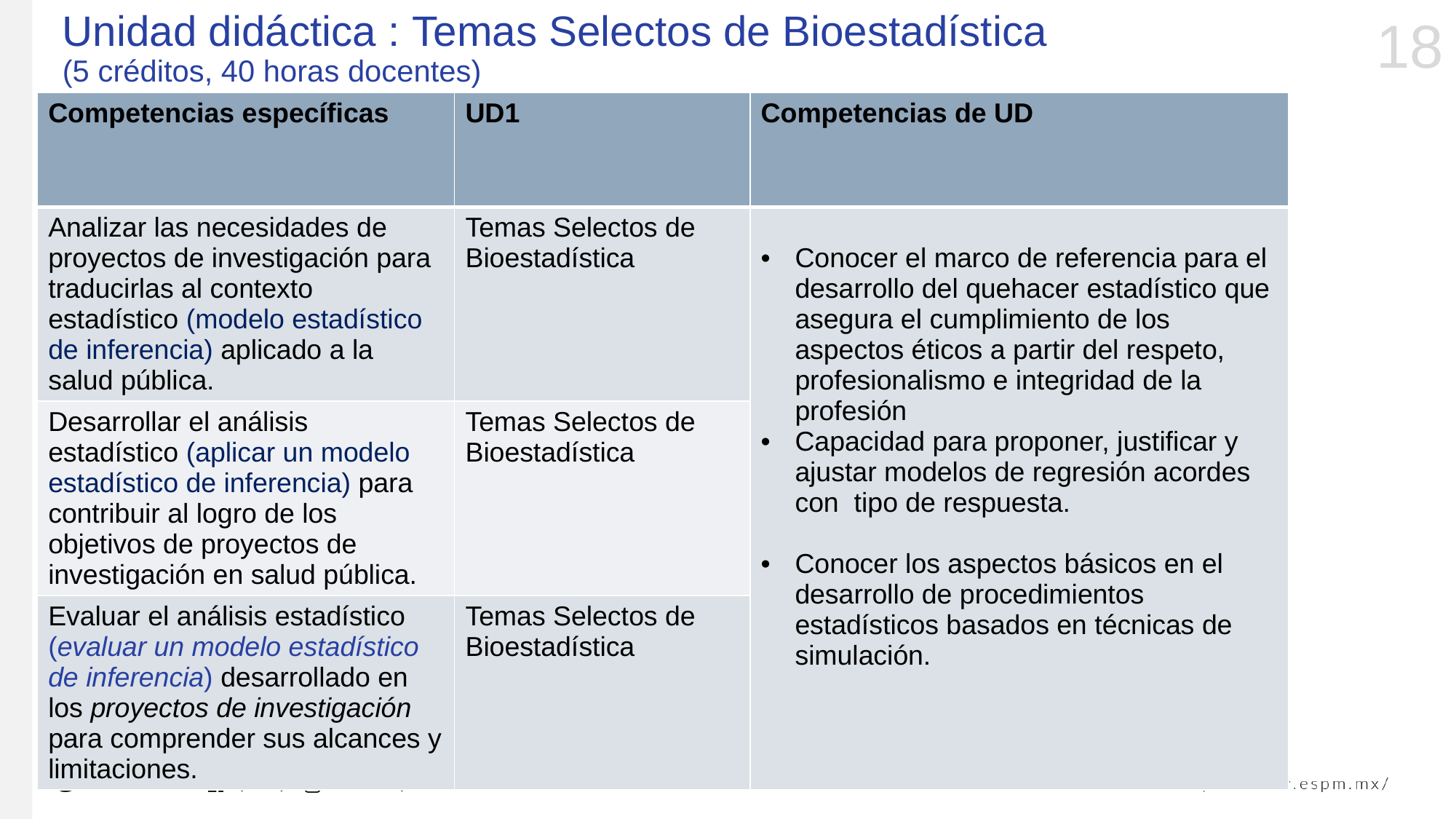

# Unidad didáctica : Temas Selectos de Bioestadística (5 créditos, 40 horas docentes)
| Competencias específicas | UD1 | Competencias de UD |
| --- | --- | --- |
| Analizar las necesidades de proyectos de investigación para traducirlas al contexto estadístico (modelo estadístico de inferencia) aplicado a la salud pública. | Temas Selectos de Bioestadística | Conocer el marco de referencia para el desarrollo del quehacer estadístico que asegura el cumplimiento de los aspectos éticos a partir del respeto, profesionalismo e integridad de la profesión Capacidad para proponer, justificar y ajustar modelos de regresión acordes con tipo de respuesta. Conocer los aspectos básicos en el desarrollo de procedimientos estadísticos basados en técnicas de simulación. |
| Desarrollar el análisis estadístico (aplicar un modelo estadístico de inferencia) para contribuir al logro de los objetivos de proyectos de investigación en salud pública. | Temas Selectos de Bioestadística | Calcular estimadores e intervalos de confianza para los modelos probabilísticos : Normal, Binomial, Poisson |
| Evaluar el análisis estadístico (evaluar un modelo estadístico de inferencia) desarrollado en los proyectos de investigación para comprender sus alcances y limitaciones. | Temas Selectos de Bioestadística |  |